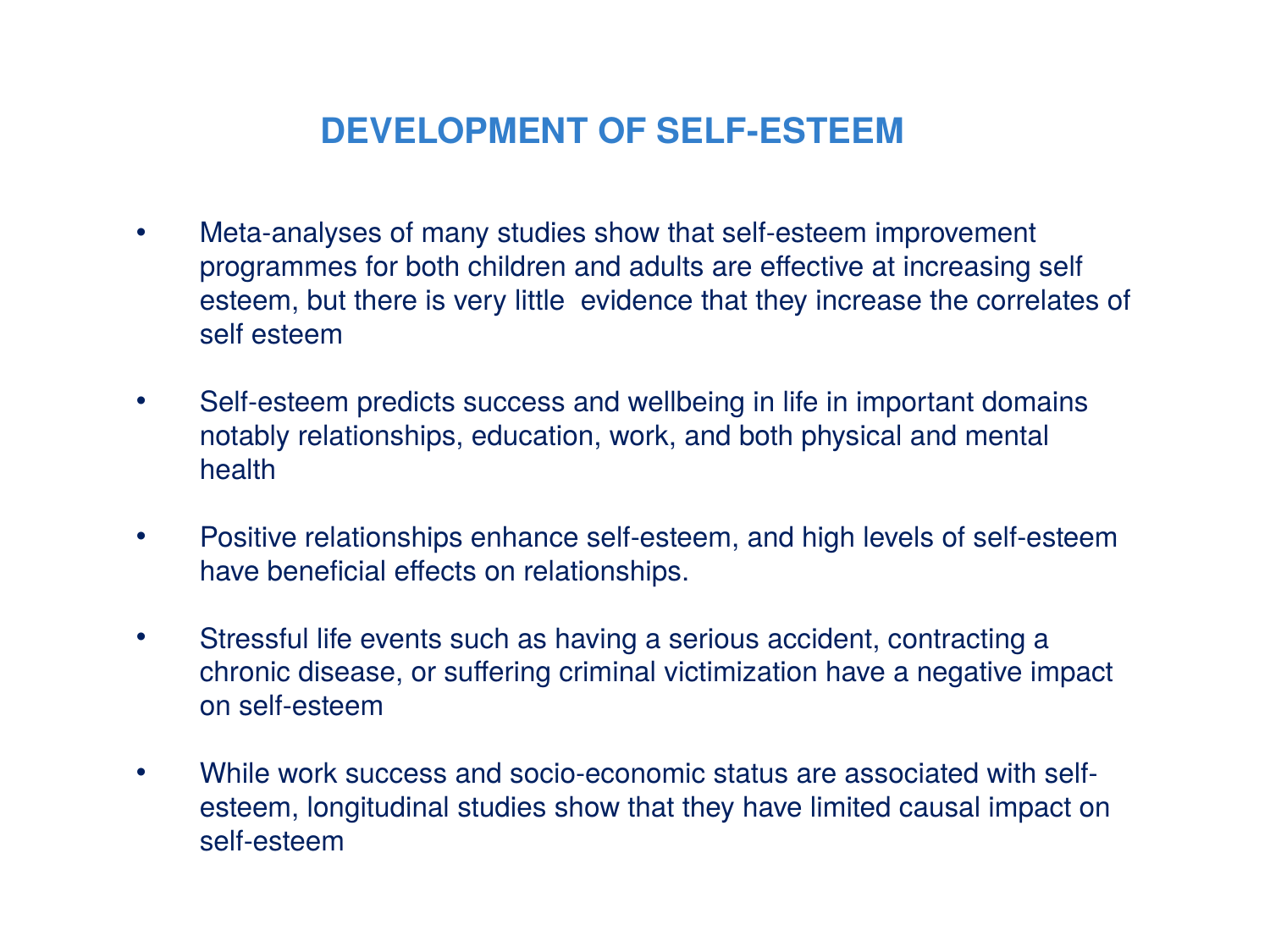

DEVELOPMENT OF SELF-ESTEEM

Meta-analyses of many studies show that self-esteem improvement programmes for both children and adults are effective at increasing self esteem, but there is very little  evidence that they increase the correlates of self esteem

Self-esteem predicts success and wellbeing in life in important domains notably relationships, education, work, and both physical and mental health

Positive relationships enhance self-esteem, and high levels of self-esteem have beneficial effects on relationships.

Stressful life events such as having a serious accident, contracting a chronic disease, or suffering criminal victimization have a negative impact on self-esteem

While work success and socio-economic status are associated with self-esteem, longitudinal studies show that they have limited causal impact on self-esteem